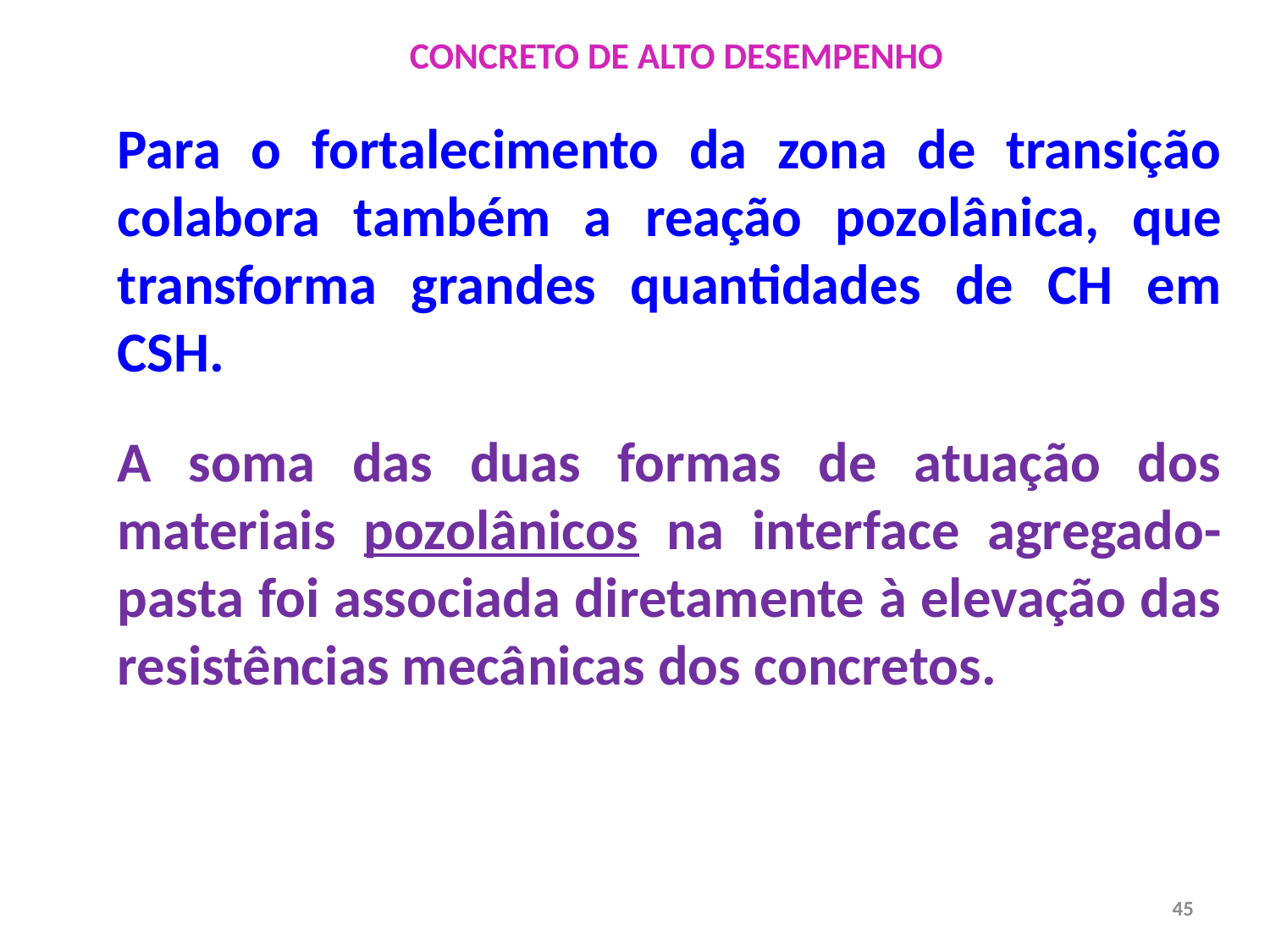

CONCRETO DE ALTO DESEMPENHO
Para o fortalecimento da zona de transição colabora também a reação pozolânica, que transforma grandes quantidades de CH em CSH.

A soma das duas formas de atuação dos materiais pozolânicos na interface agregado-pasta foi associada diretamente à elevação das resistências mecânicas dos concretos.
45